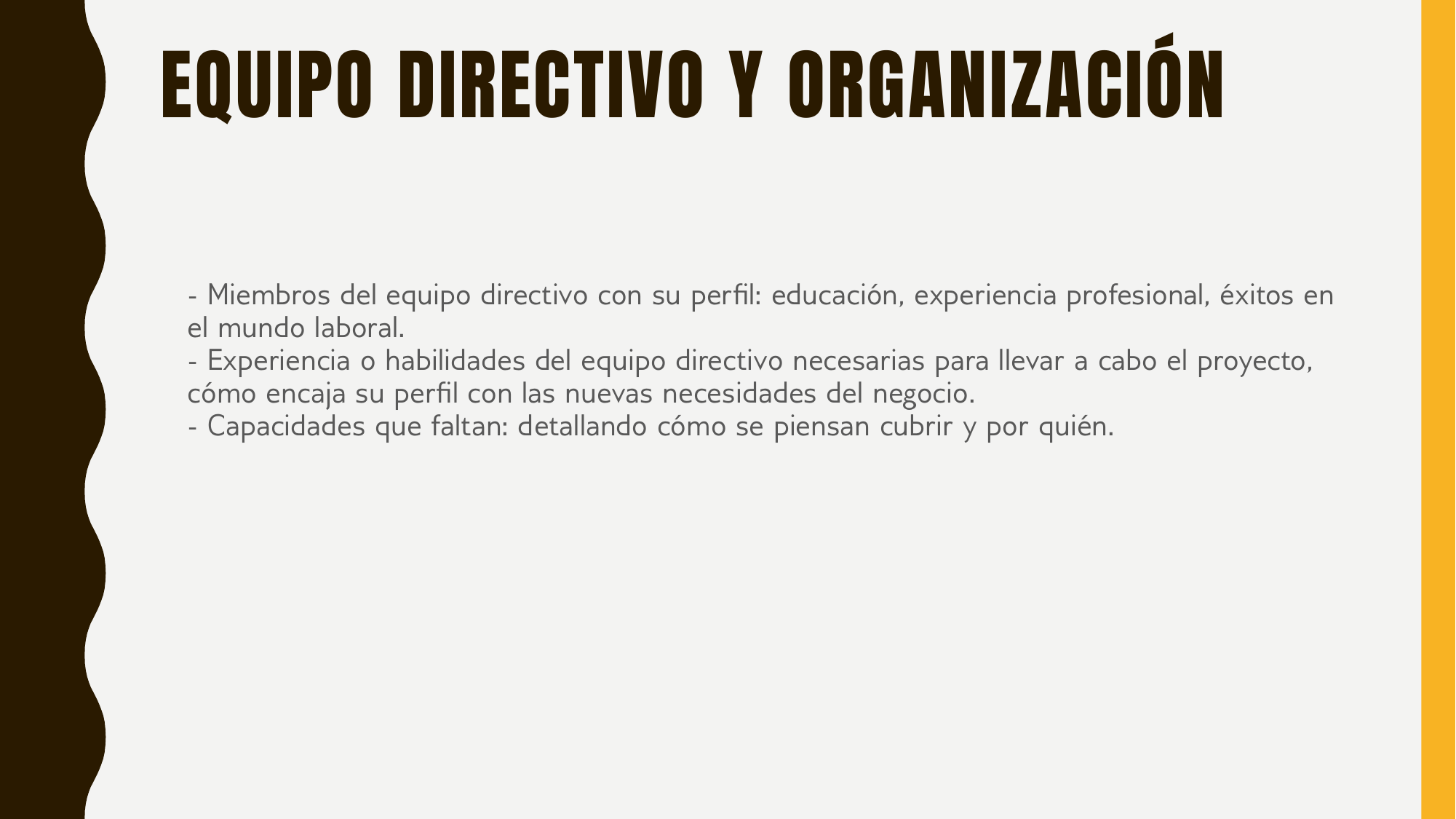

# Equipo directivo y organización
	- Miembros del equipo directivo con su perfil: educación, experiencia profesional, éxitos en el mundo laboral.
- Experiencia o habilidades del equipo directivo necesarias para llevar a cabo el proyecto, cómo encaja su perfil con las nuevas necesidades del negocio.
- Capacidades que faltan: detallando cómo se piensan cubrir y por quién.